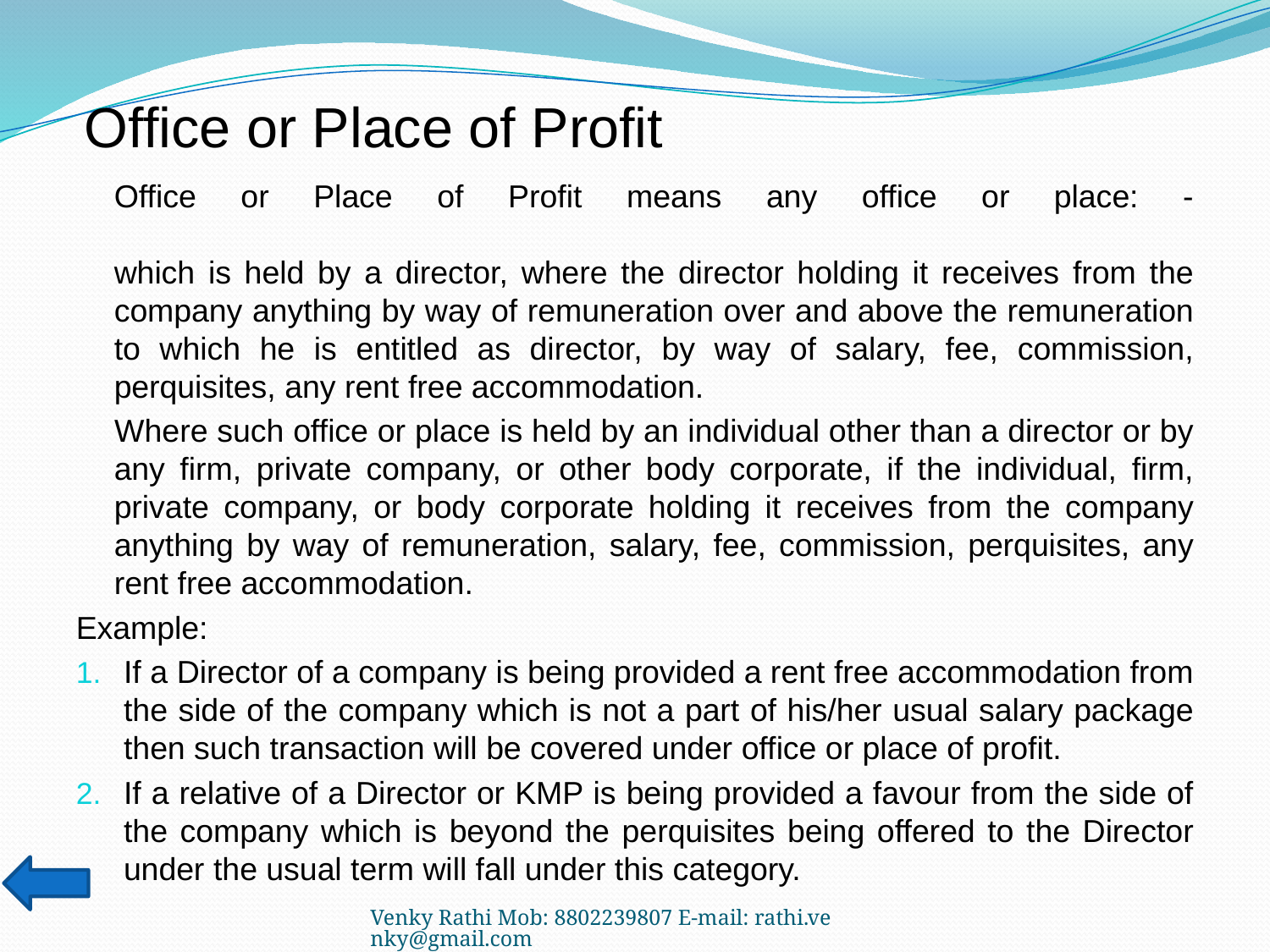

# Office or Place of Profit
	Office or Place of Profit means any office or place: -
which is held by a director, where the director holding it receives from the company anything by way of remuneration over and above the remuneration to which he is entitled as director, by way of salary, fee, commission, perquisites, any rent free accommodation.
  	Where such office or place is held by an individual other than a director or by any firm, private company, or other body corporate, if the individual, firm, private company, or body corporate holding it receives from the company anything by way of remuneration, salary, fee, commission, perquisites, any rent free accommodation.
Example:
If a Director of a company is being provided a rent free accommodation from the side of the company which is not a part of his/her usual salary package then such transaction will be covered under office or place of profit.
If a relative of a Director or KMP is being provided a favour from the side of the company which is beyond the perquisites being offered to the Director under the usual term will fall under this category.

Venky Rathi Mob: 8802239807 E-mail: rathi.venky@gmail.com